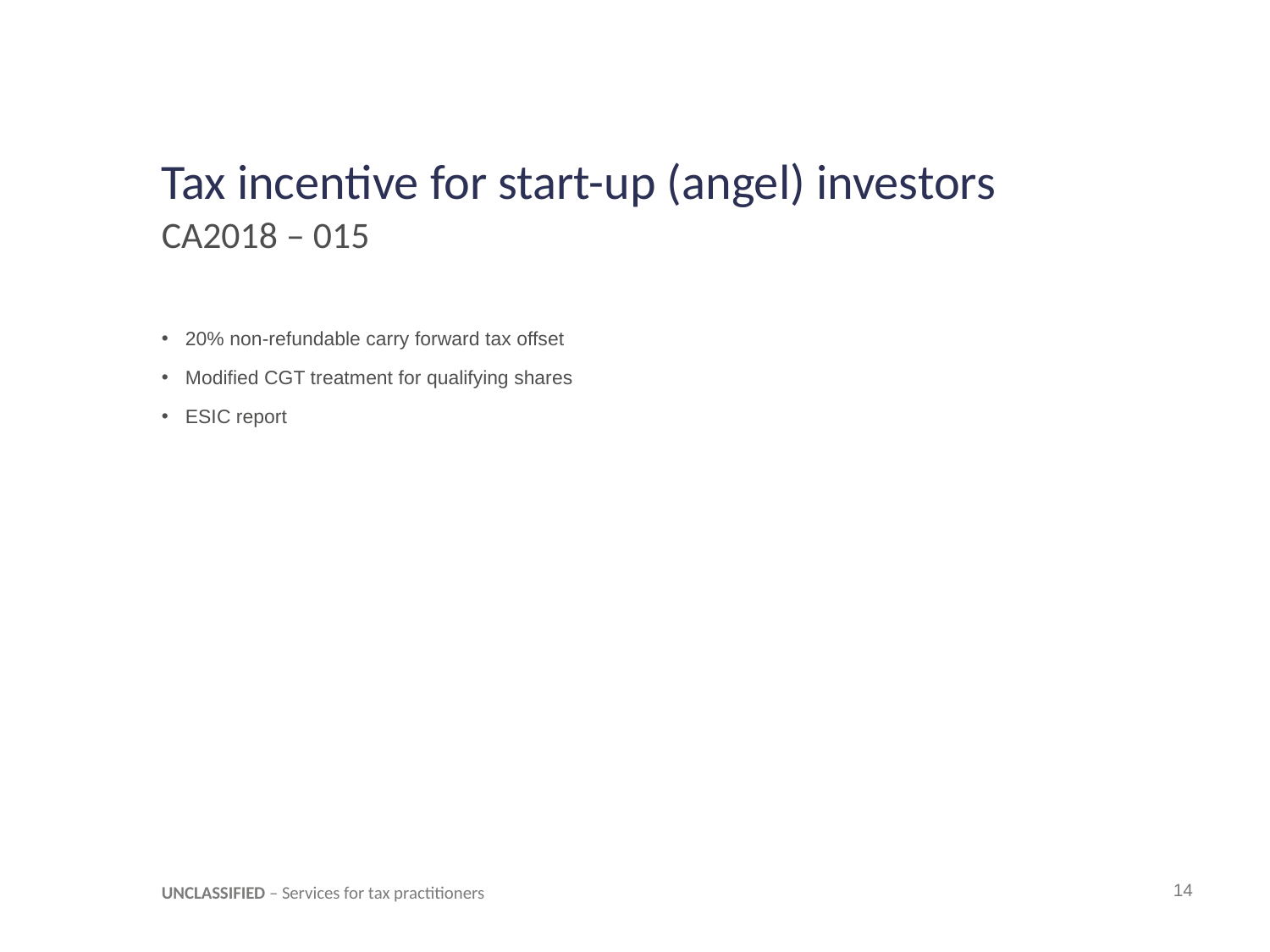

# Tax incentive for start-up (angel) investors
CA2018 – 015
20% non-refundable carry forward tax offset
Modified CGT treatment for qualifying shares
ESIC report
UNCLASSIFIED – Services for tax practitioners
14